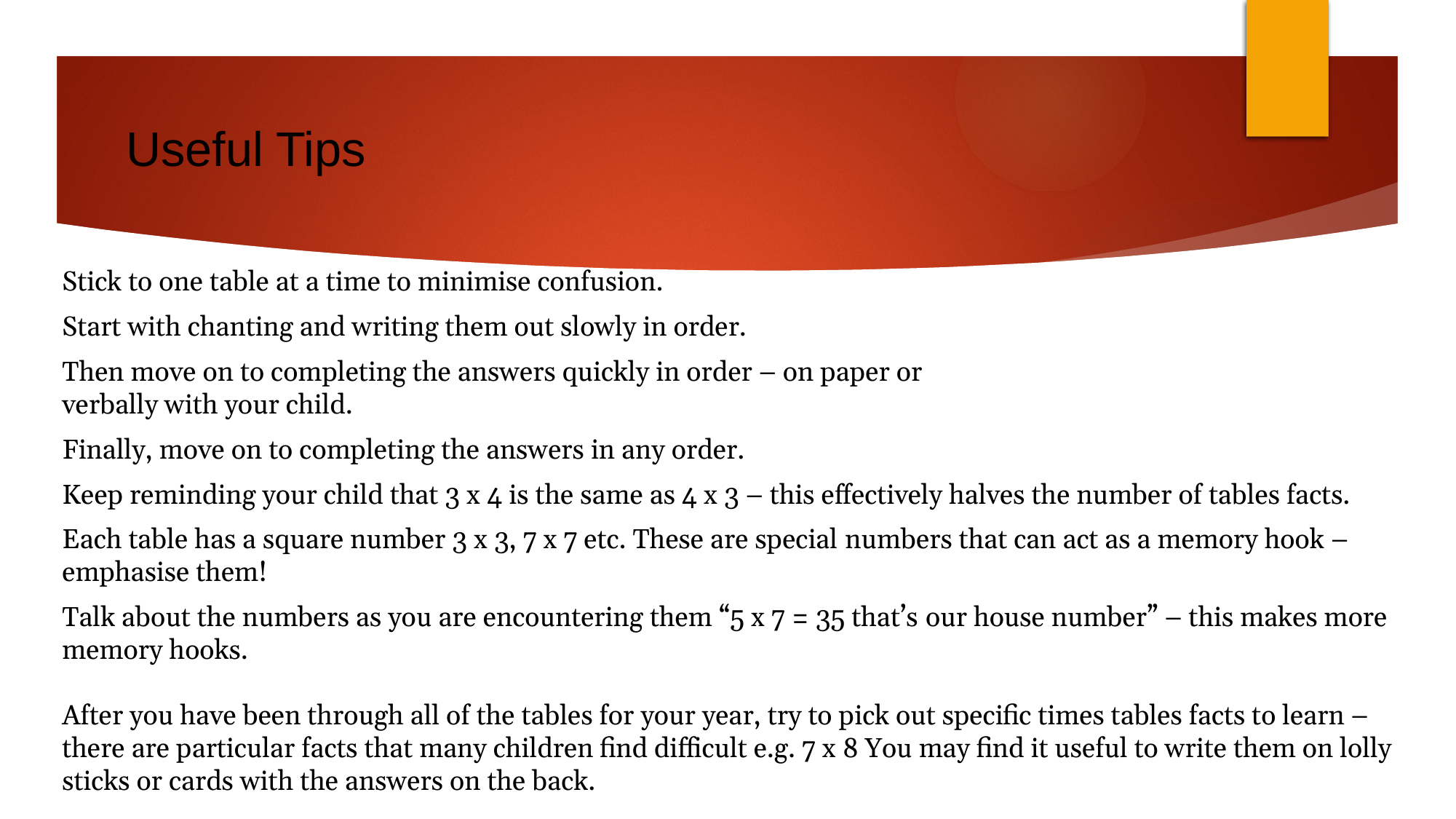

Useful Tips
Stick to one table at a time to minimise confusion.

Start with chanting and writing them out slowly in order.

Then move on to completing the answers quickly in order – on paper or
verbally with your child.

Finally, move on to completing the answers in any order.

Keep reminding your child that 3 x 4 is the same as 4 x 3 – this effectively halves the number of tables facts.

Each table has a square number 3 x 3, 7 x 7 etc. These are special numbers that can act as a memory hook – emphasise them!

Talk about the numbers as you are encountering them “5 x 7 = 35 that’s our house number” – this makes more memory hooks.

After you have been through all of the tables for your year, try to pick out specific times tables facts to learn – there are particular facts that many children find difficult e.g. 7 x 8 You may find it useful to write them on lolly sticks or cards with the answers on the back.